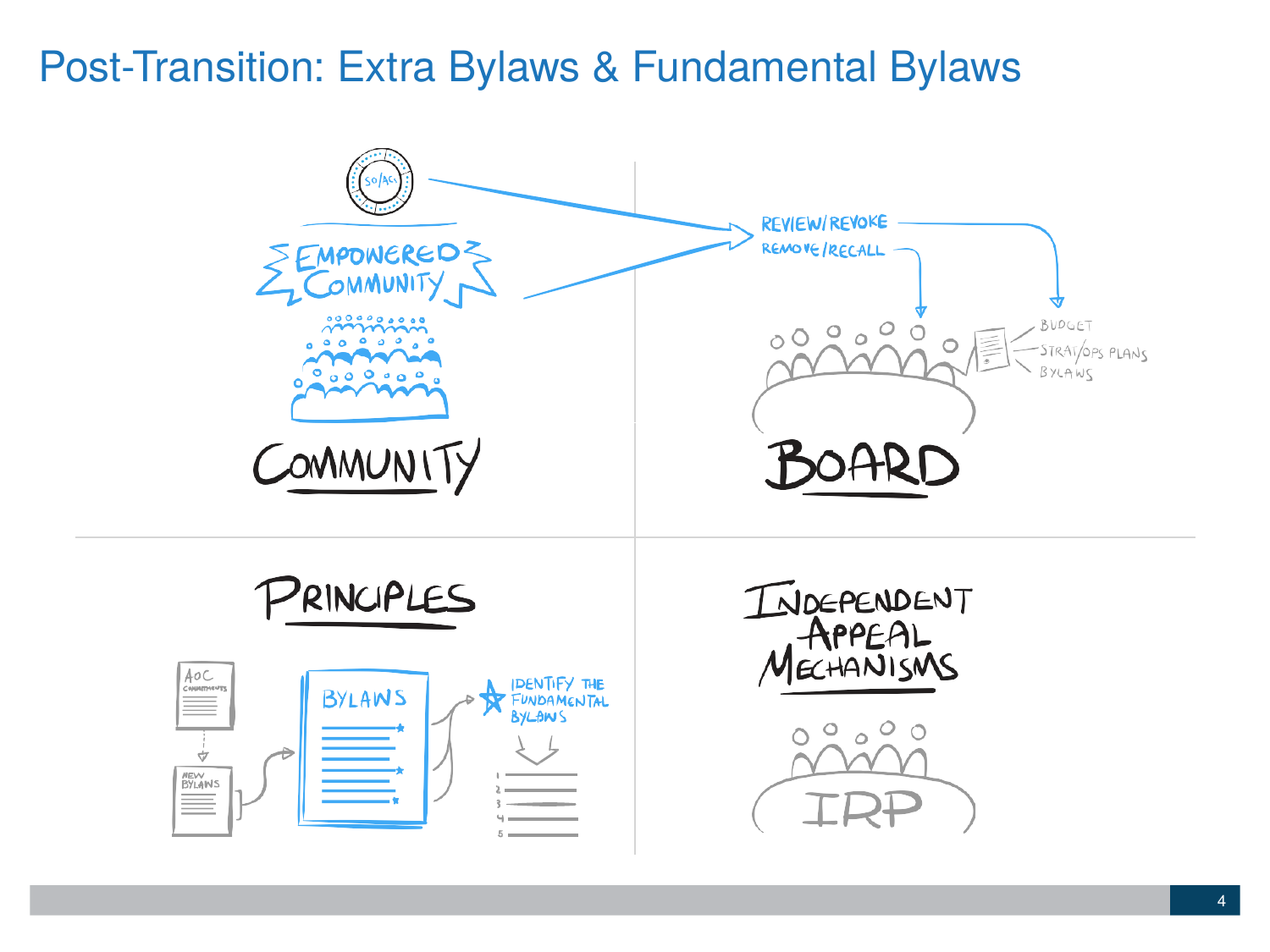

# Post-Transition: Extra Bylaws & Fundamental Bylaws

4